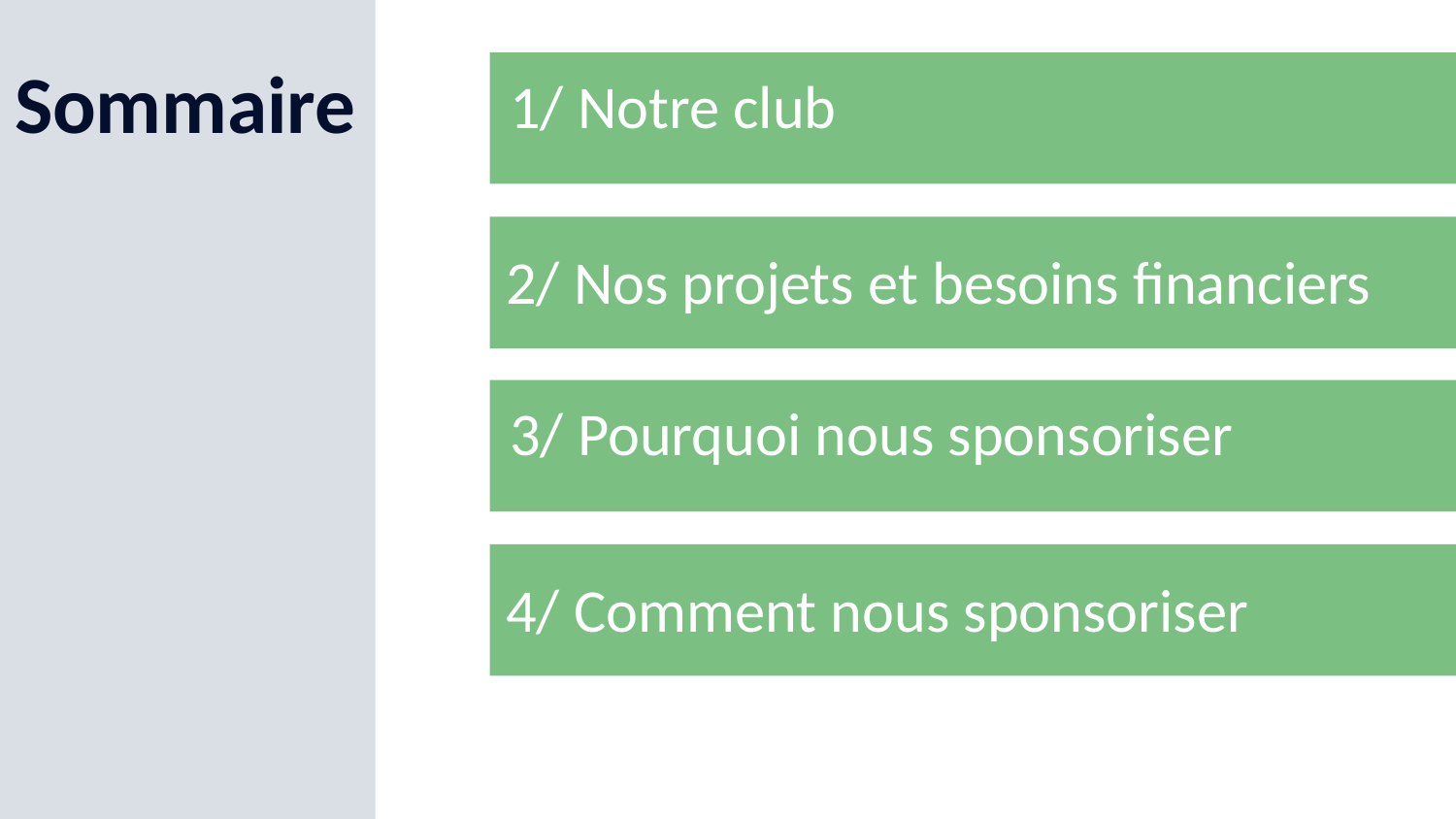

Sommaire
1/ Notre club

2/ Nos projets et besoins financiers

3/ Pourquoi nous sponsoriser

4/ Comment nous sponsoriser